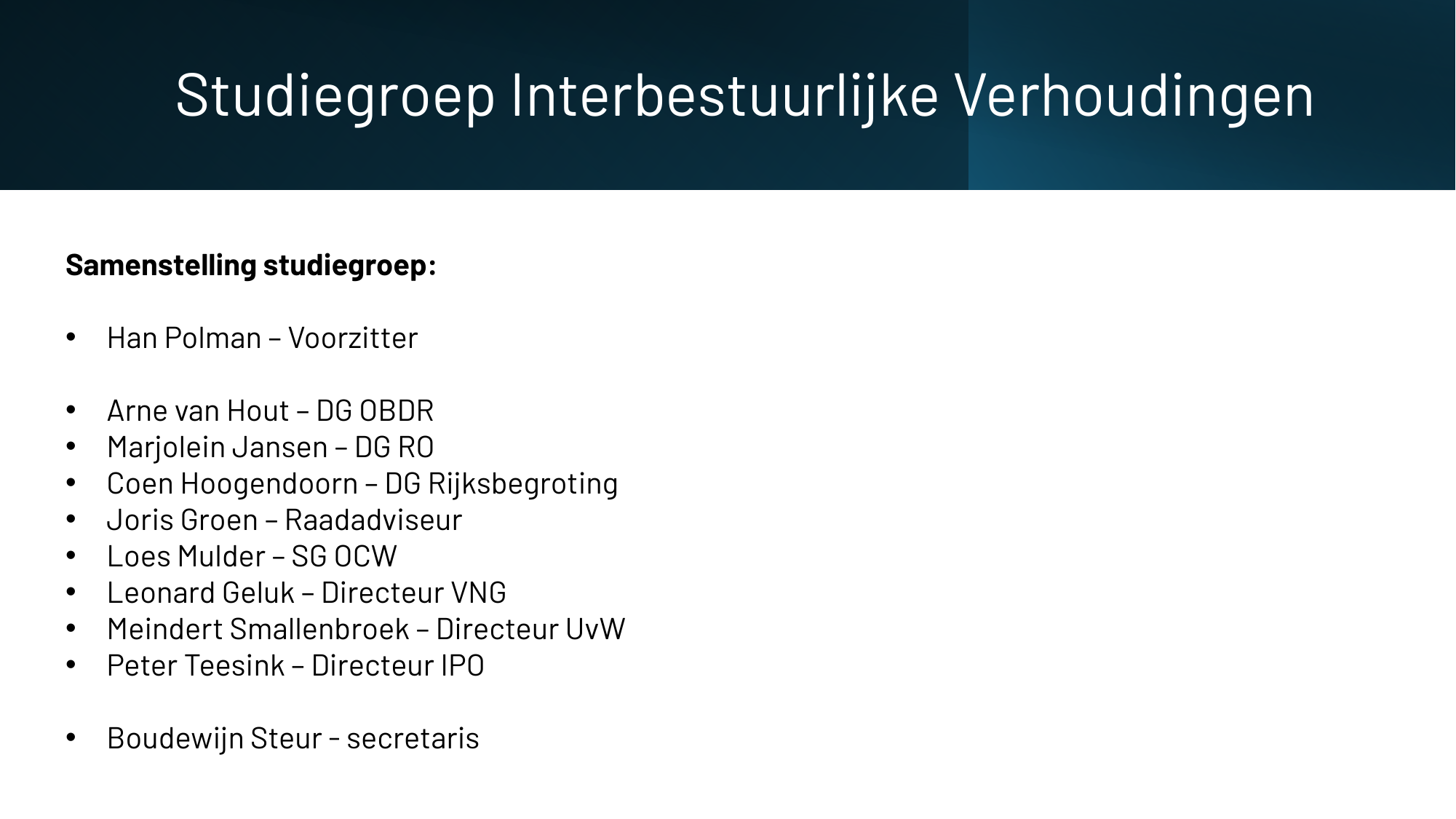

# Studiegroep Interbestuurlijke Verhoudingen
Samenstelling studiegroep:

Han Polman – Voorzitter

Arne van Hout – DG OBDR
Marjolein Jansen – DG RO
Coen Hoogendoorn – DG Rijksbegroting
Joris Groen – Raadadviseur
Loes Mulder – SG OCW
Leonard Geluk – Directeur VNG
Meindert Smallenbroek – Directeur UvW
Peter Teesink – Directeur IPO

Boudewijn Steur - secretaris